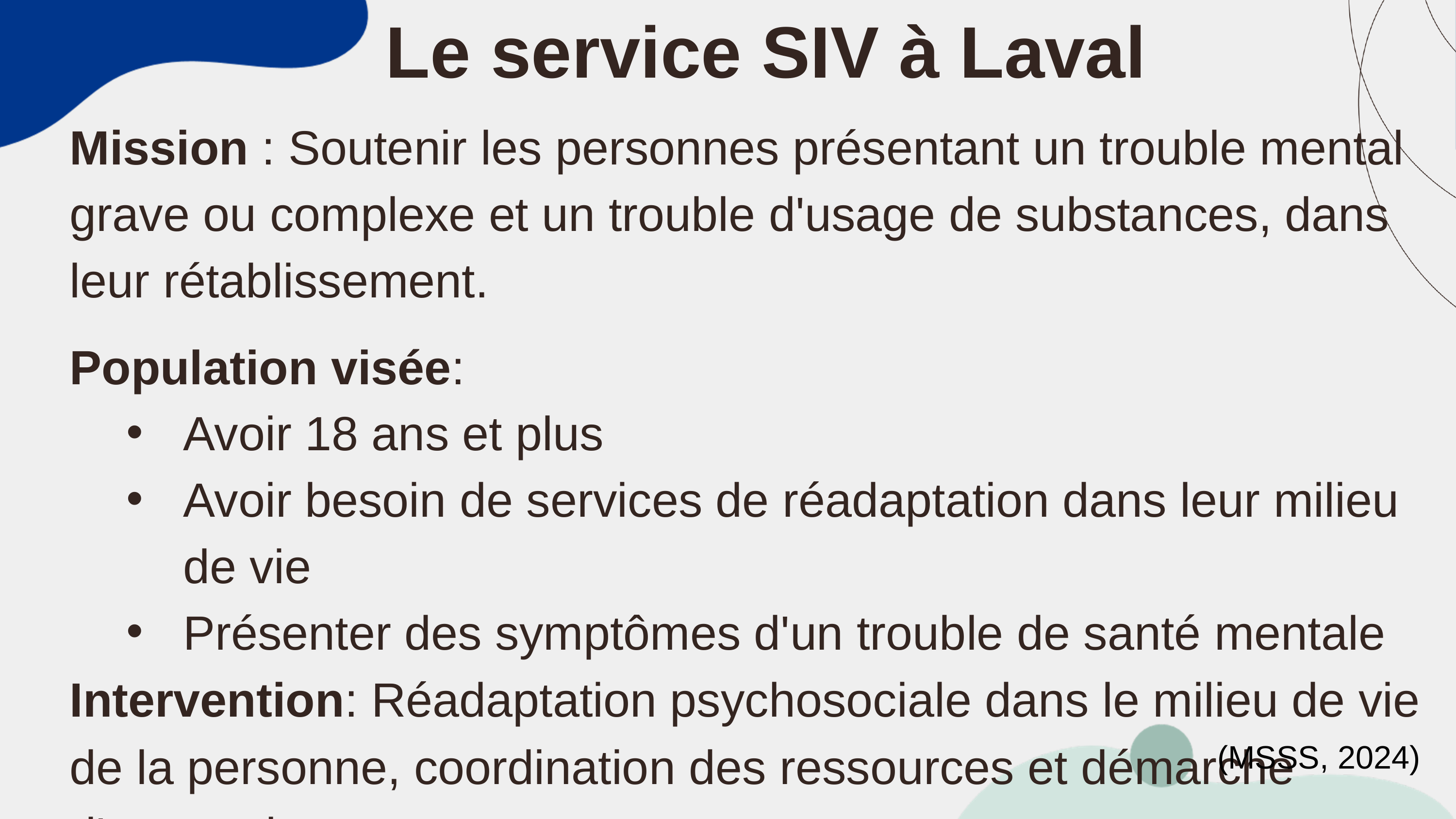

Le service SIV à Laval
Mission : Soutenir les personnes présentant un trouble mental grave ou complexe et un trouble d'usage de substances, dans leur rétablissement.
Population visée:
Avoir 18 ans et plus
Avoir besoin de services de réadaptation dans leur milieu de vie
Présenter des symptômes d'un trouble de santé mentale
Intervention: Réadaptation psychosociale dans le milieu de vie de la personne, coordination des ressources et démarche d'outreach.

(MSSS, 2024)